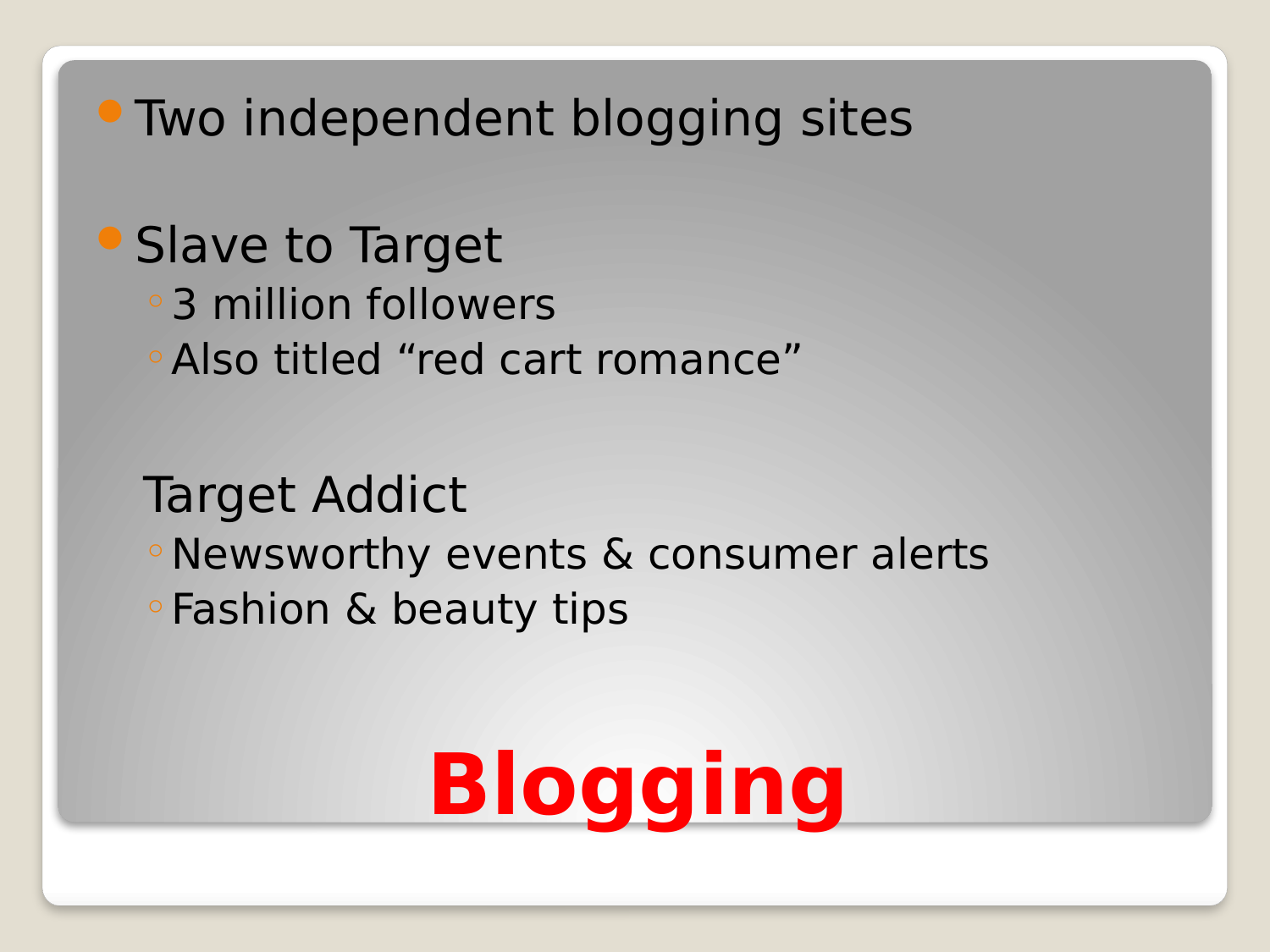

Two independent blogging sites

Slave to Target
3 million followers
Also titled “red cart romance”

Target Addict
Newsworthy events & consumer alerts
Fashion & beauty tips

# Blogging